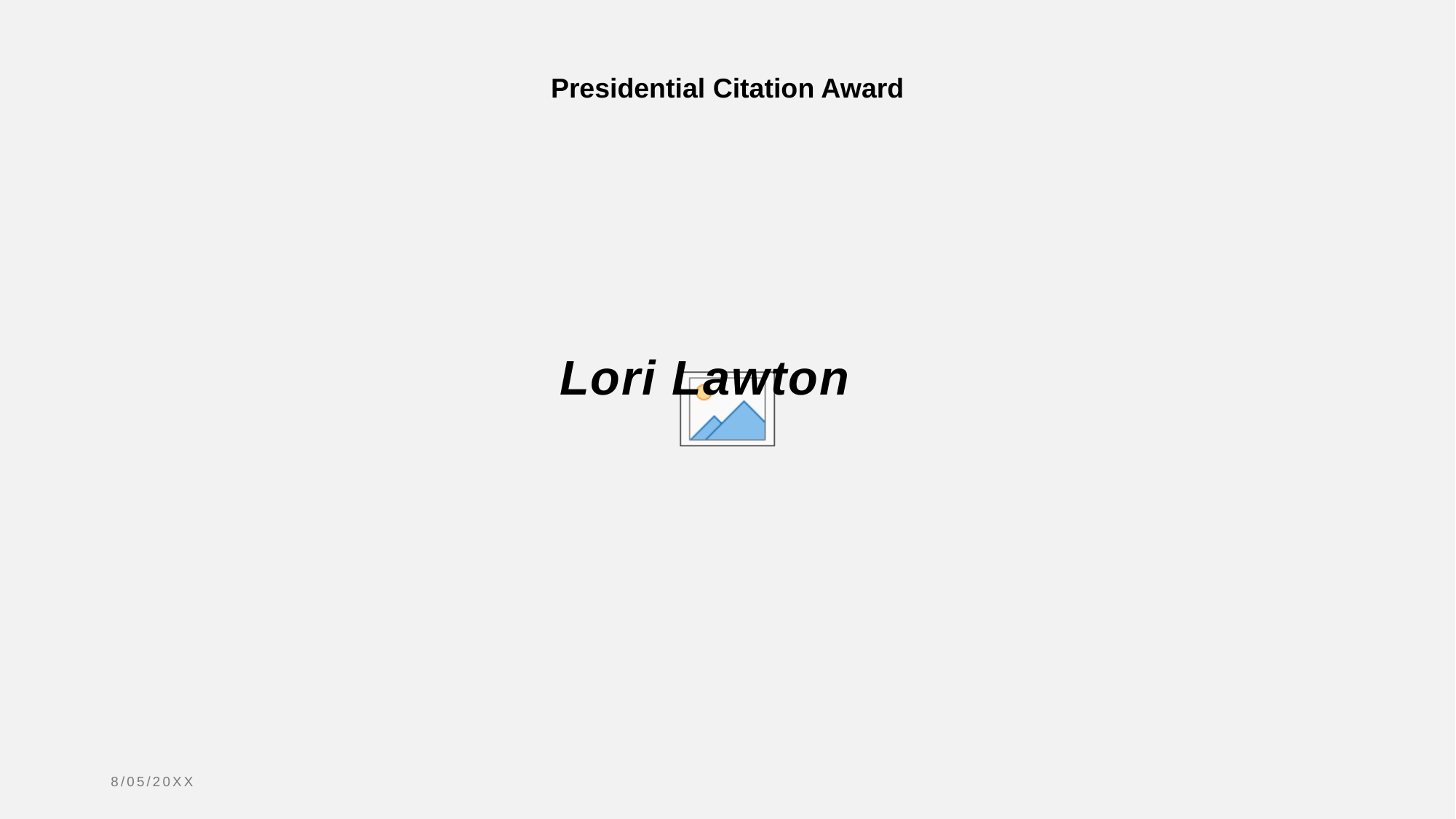

Presidential Citation Award

Lori Lawton
#
8/05/20XX
12